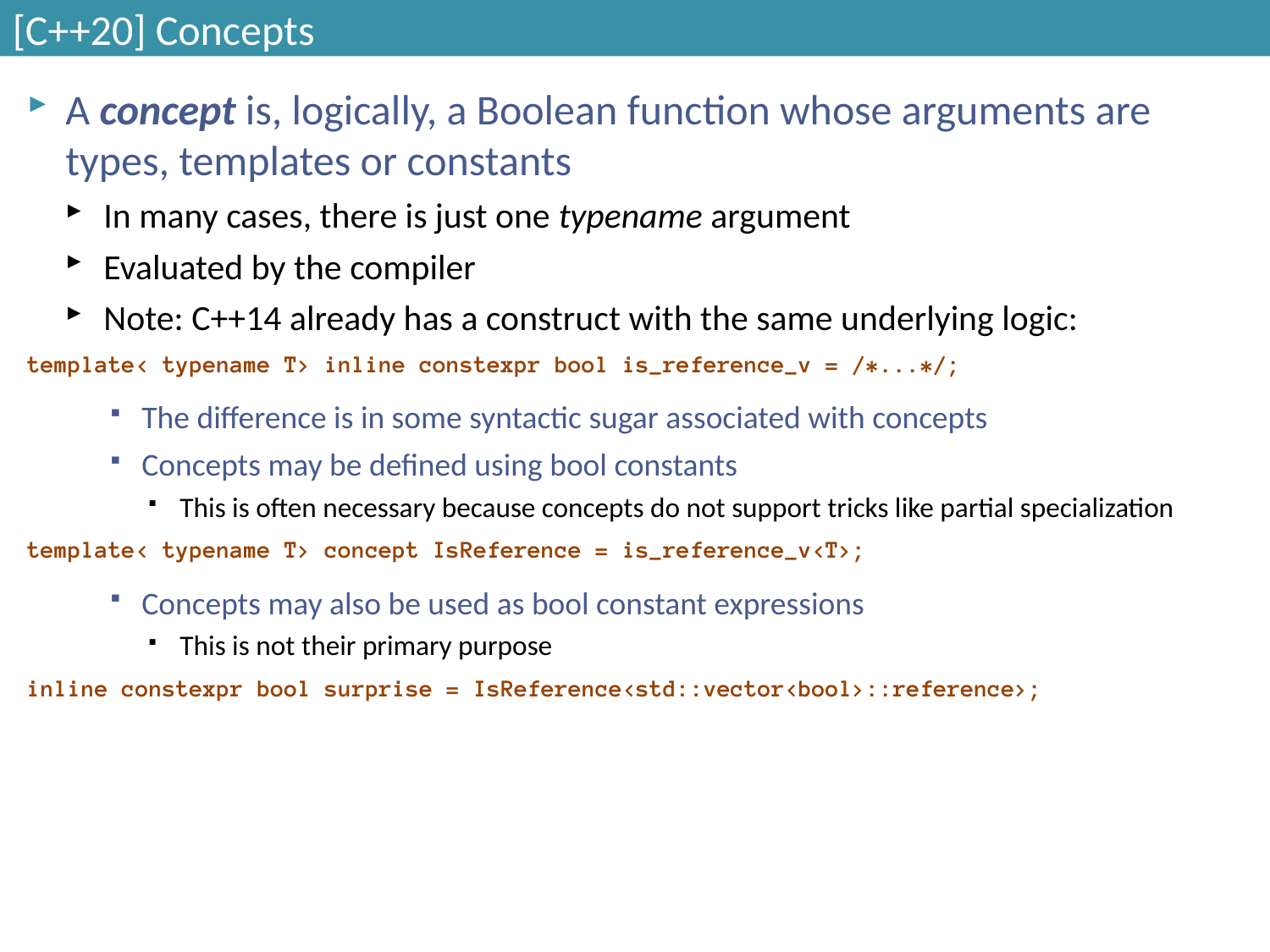

# [C++20] Concepts
A concept is, logically, a Boolean function whose arguments are types, templates or constants
In many cases, there is just one typename argument
Evaluated by the compiler
Note: C++14 already has a construct with the same underlying logic:
template< typename T> inline constexpr bool is_reference_v = /*...*/;
The difference is in some syntactic sugar associated with concepts
Concepts may be defined using bool constants
This is often necessary because concepts do not support tricks like partial specialization
template< typename T> concept IsReference = is_reference_v<T>;
Concepts may also be used as bool constant expressions
This is not their primary purpose
inline constexpr bool surprise = IsReference<std::vector<bool>::reference>;